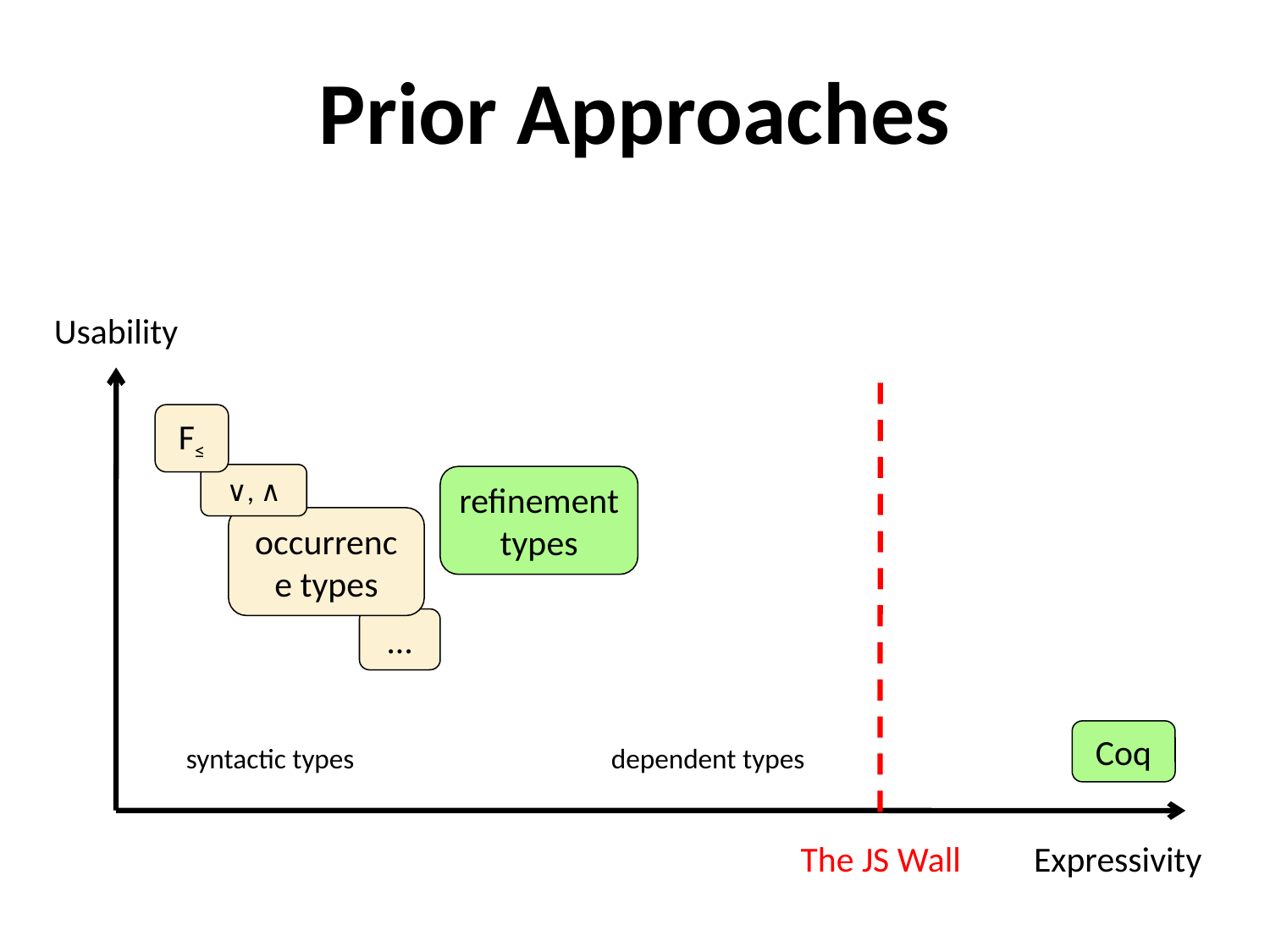

# Prior Approaches
Usability
Expressivity
The JS Wall
F≤
∨, ∧
refinement types
occurrence types
…
Coq
syntactic types
dependent types